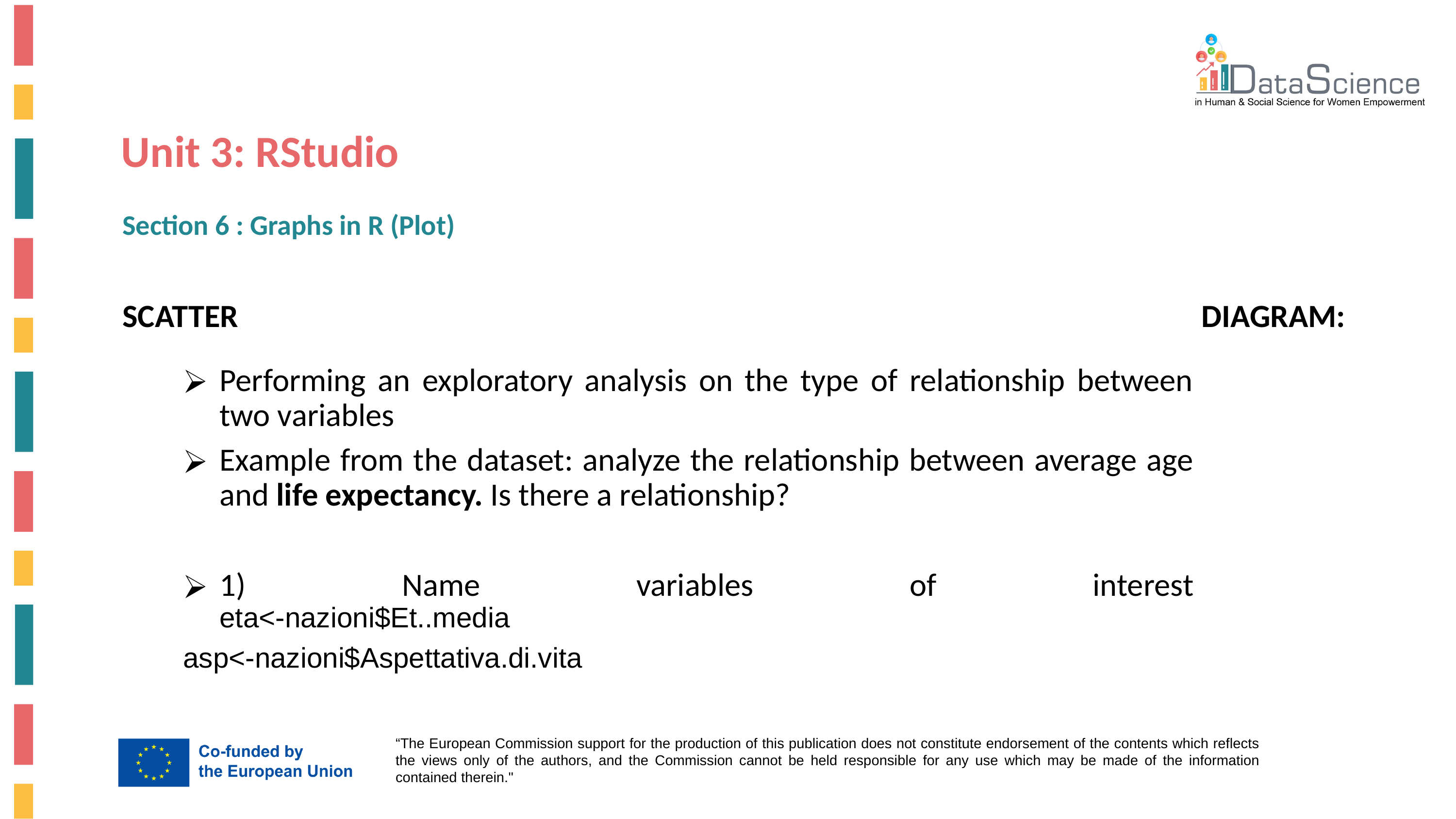

Unit 3: RStudio
Section 6 : Graphs in R (Plot)

SCATTER DIAGRAM:

Performing an exploratory analysis on the type of relationship between two variables
Example from the dataset: analyze the relationship between average age and life expectancy. Is there a relationship?

1) Name variables of interest
eta<-nazioni$Et..media
asp<-nazioni$Aspettativa.di.vita